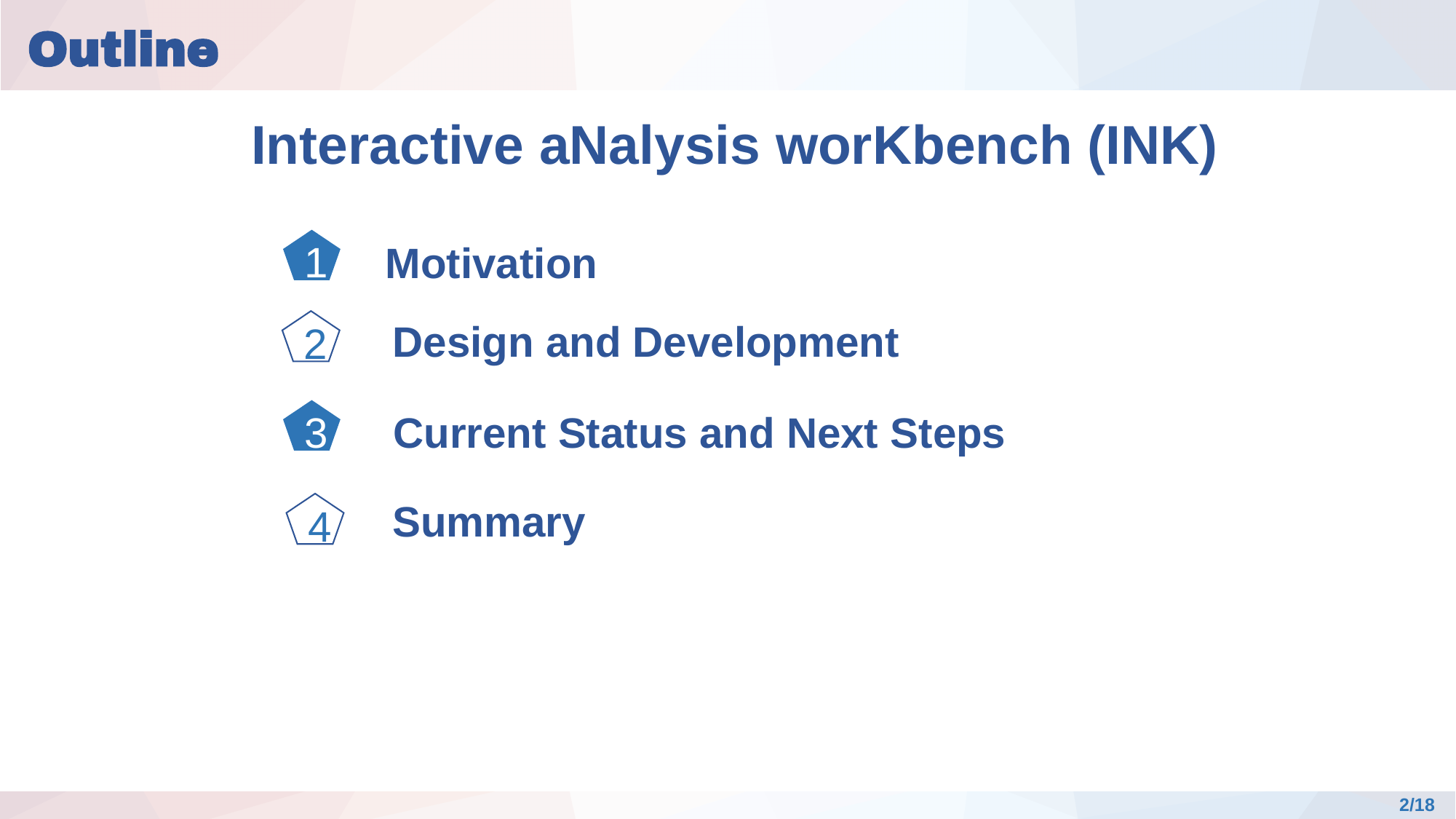

# Outline
Interactive aNalysis worKbench (INK)
1
2
3
Motivation
Design and Development
Current Status and Next Steps
Summary
4
2/18